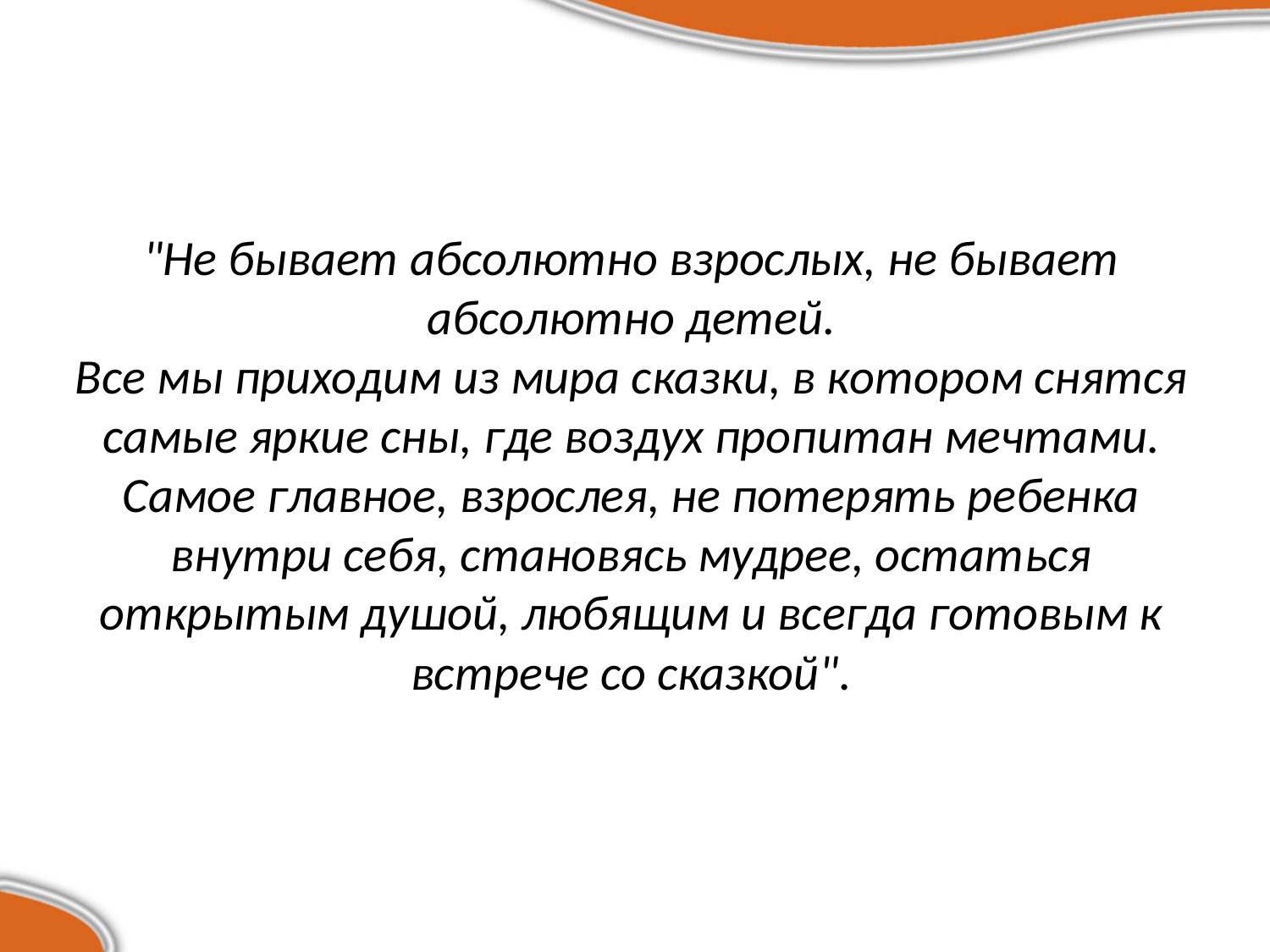

"Не бывает абсолютно взрослых, не бывает абсолютно детей.
Все мы приходим из мира сказки, в котором снятся самые яркие сны, где воздух пропитан мечтами.
Самое главное, взрослея, не потерять ребенка внутри себя, становясь мудрее, остаться открытым душой, любящим и всегда готовым к встрече со сказкой".